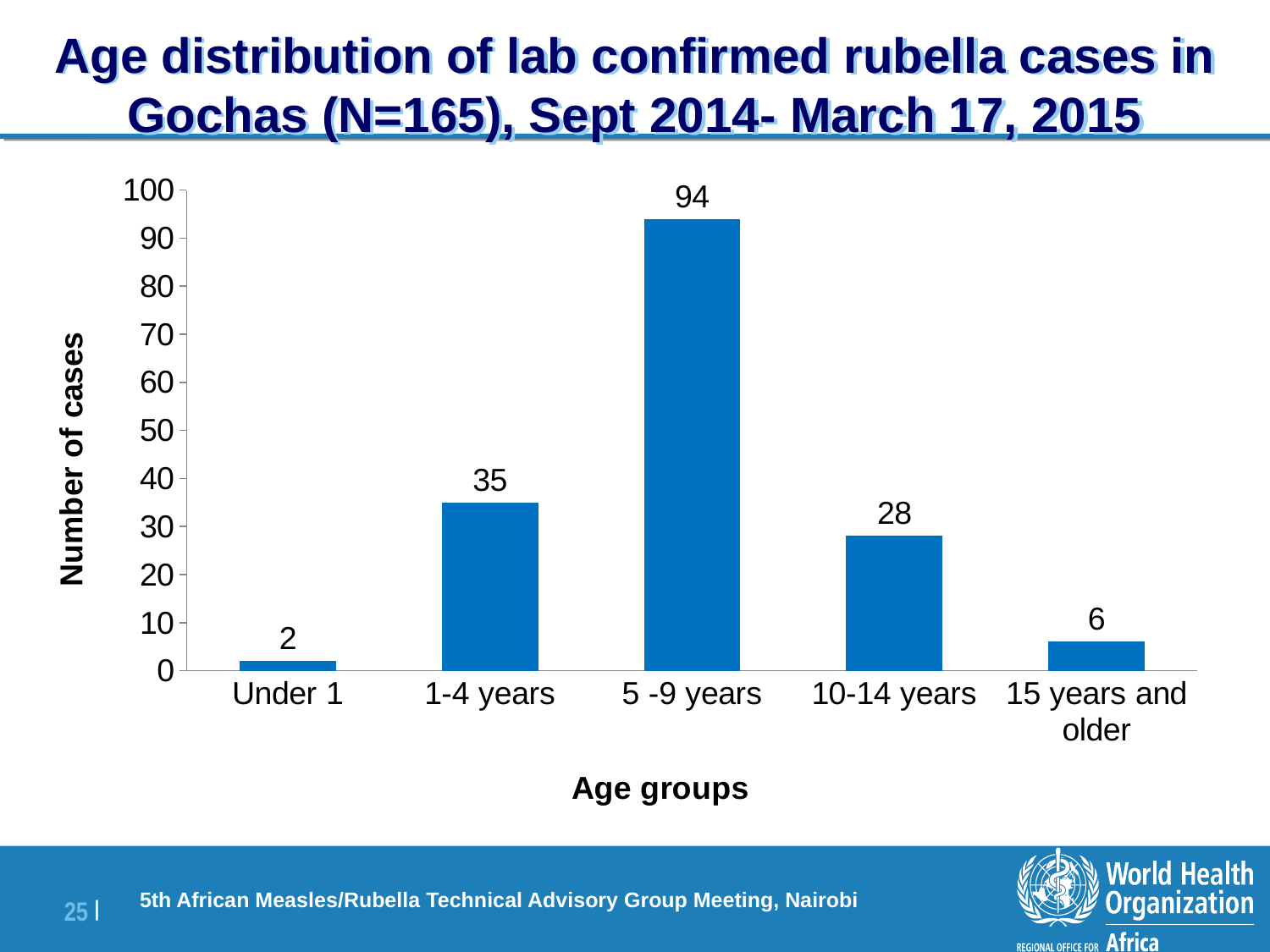

# Age distribution of lab confirmed rubella cases in Gochas (N=165), Sept 2014- March 17, 2015

### Chart

| Category | Number of cases |
|---|---|
| Under 1 | 2.0 |
| 1-4 years | 35.0 |
| 5 -9 years | 94.0 |
| 10-14 years | 28.0 |
| 15 years and older | 6.0 |